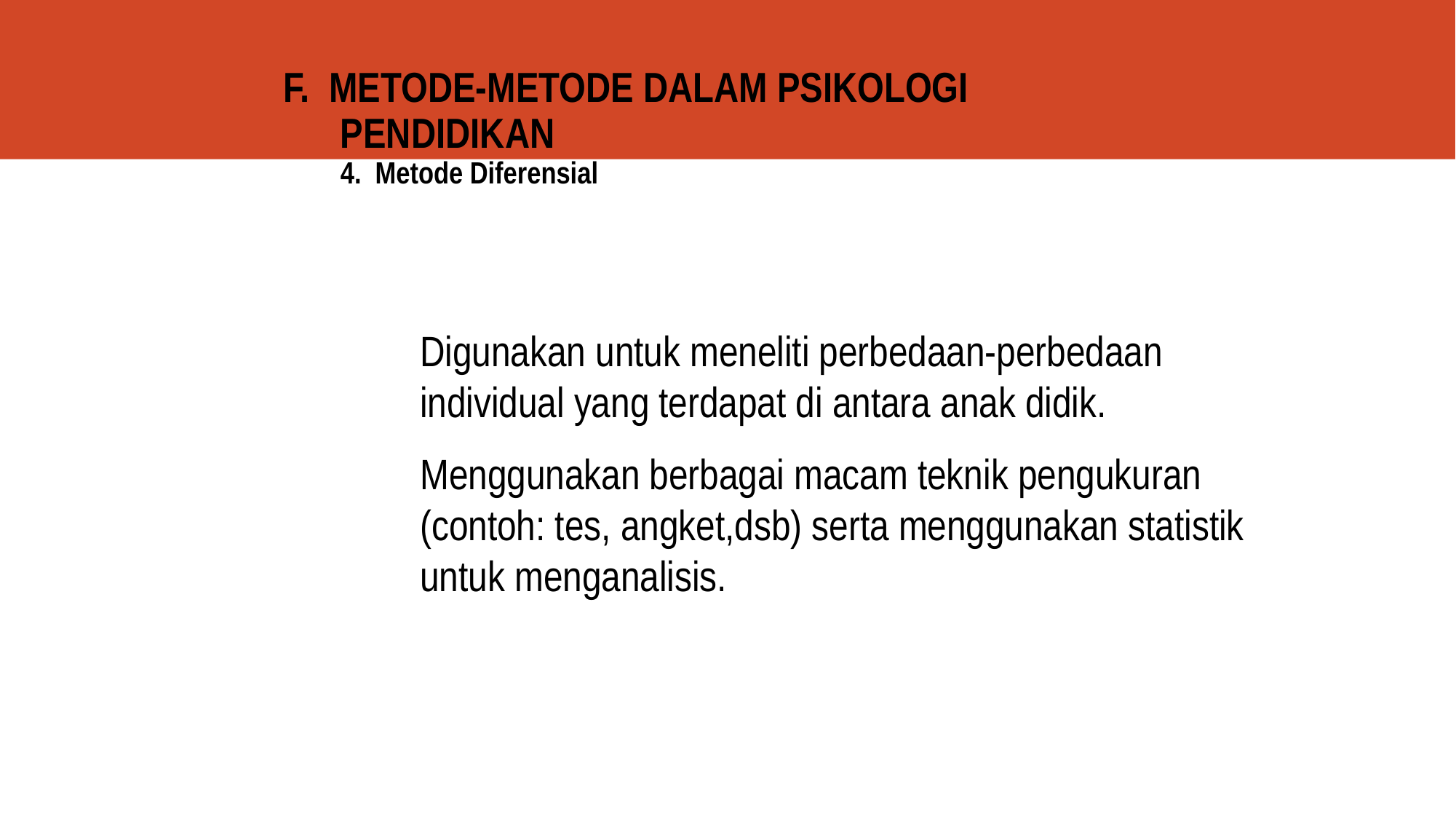

# F.  METODE-METODE DALAM PSIKOLOGI PENDIDIKAN 4.  Metode Diferensial
Digunakan untuk meneliti perbedaan-perbedaan individual yang terdapat di antara anak didik.
Menggunakan berbagai macam teknik pengukuran (contoh: tes, angket,dsb) serta menggunakan statistik untuk menganalisis.